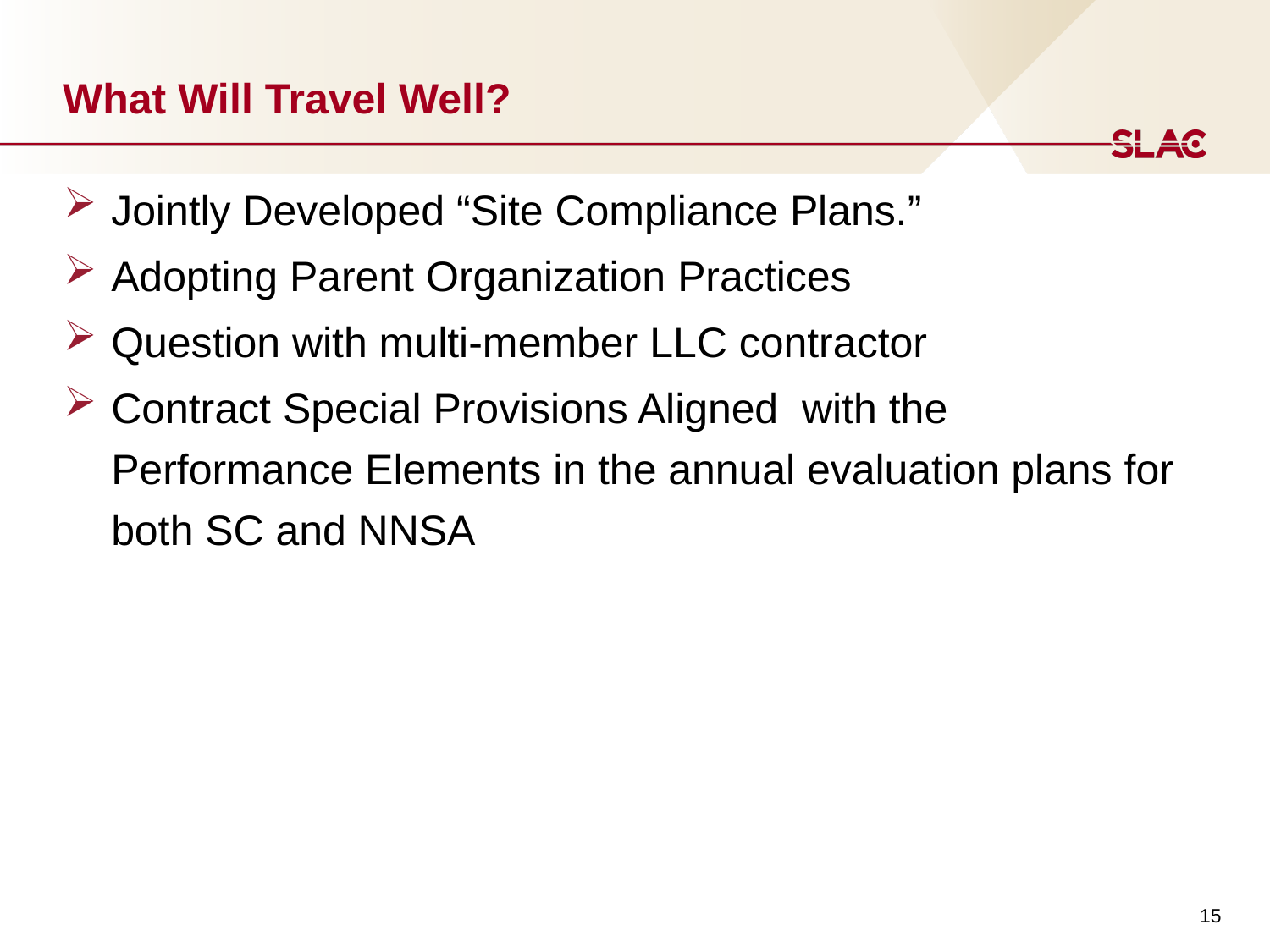

# What Will Travel Well?
Jointly Developed “Site Compliance Plans.”
Adopting Parent Organization Practices
Question with multi-member LLC contractor
Contract Special Provisions Aligned  with the Performance Elements in the annual evaluation plans for both SC and NNSA

15